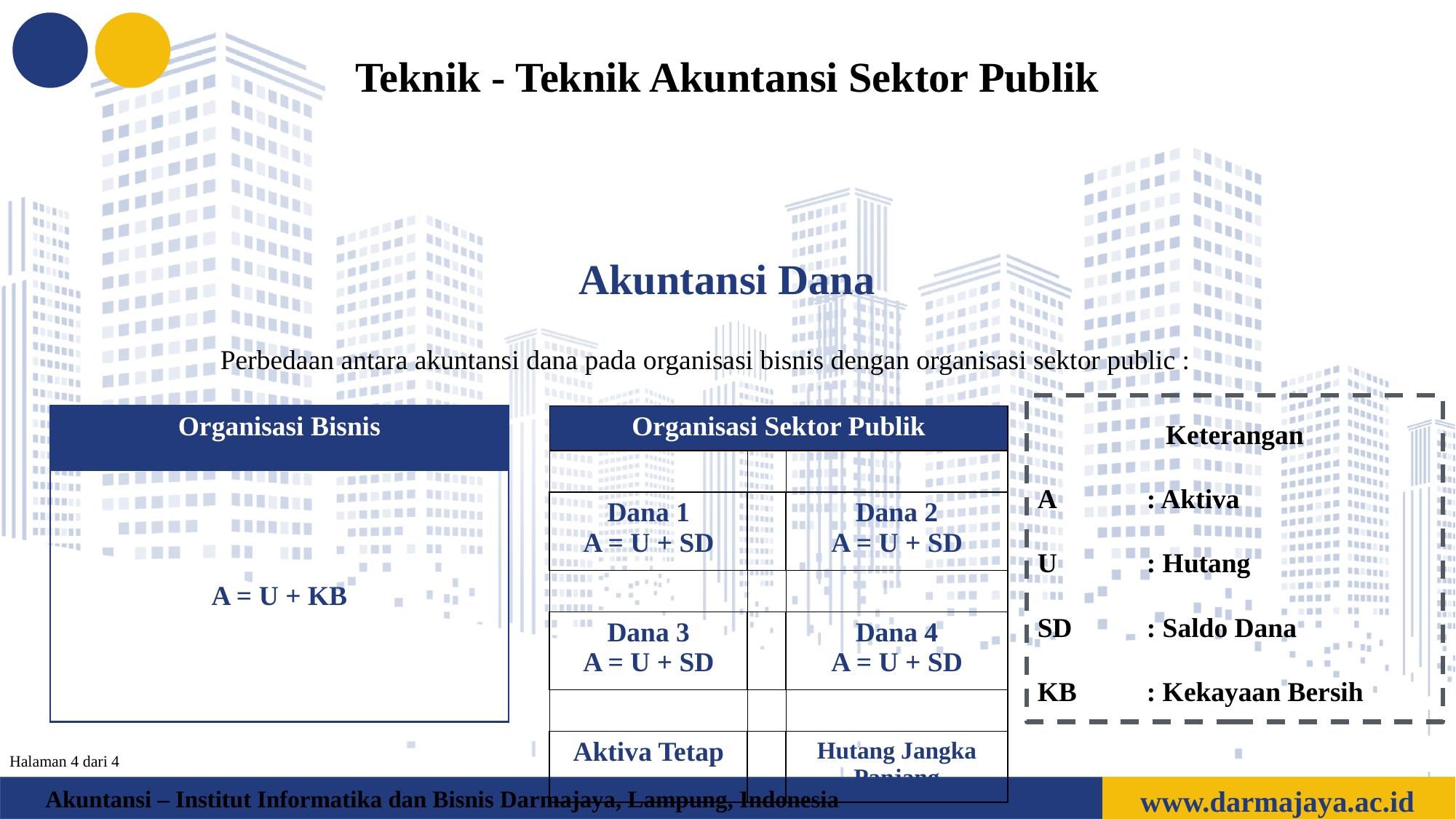

Teknik - Teknik Akuntansi Sektor Publik
Akuntansi Dana
Perbedaan antara akuntansi dana pada organisasi bisnis dengan organisasi sektor public :
Keterangan
A 	: Aktiva
U 	: Hutang
SD	: Saldo Dana
KB	: Kekayaan Bersih
| Organisasi Bisnis |
| --- |
| A = U + KB |
| Organisasi Sektor Publik |  |  |
| --- | --- | --- |
|  |  |  |
| Dana 1 A = U + SD |  | Dana 2 A = U + SD |
|  |  |  |
| Dana 3 A = U + SD |  | Dana 4 A = U + SD |
|  |  |  |
| Aktiva Tetap |  | Hutang Jangka Panjang |
Halaman 4 dari 4

www.darmajaya.ac.id
Akuntansi – Institut Informatika dan Bisnis Darmajaya, Lampung, Indonesia